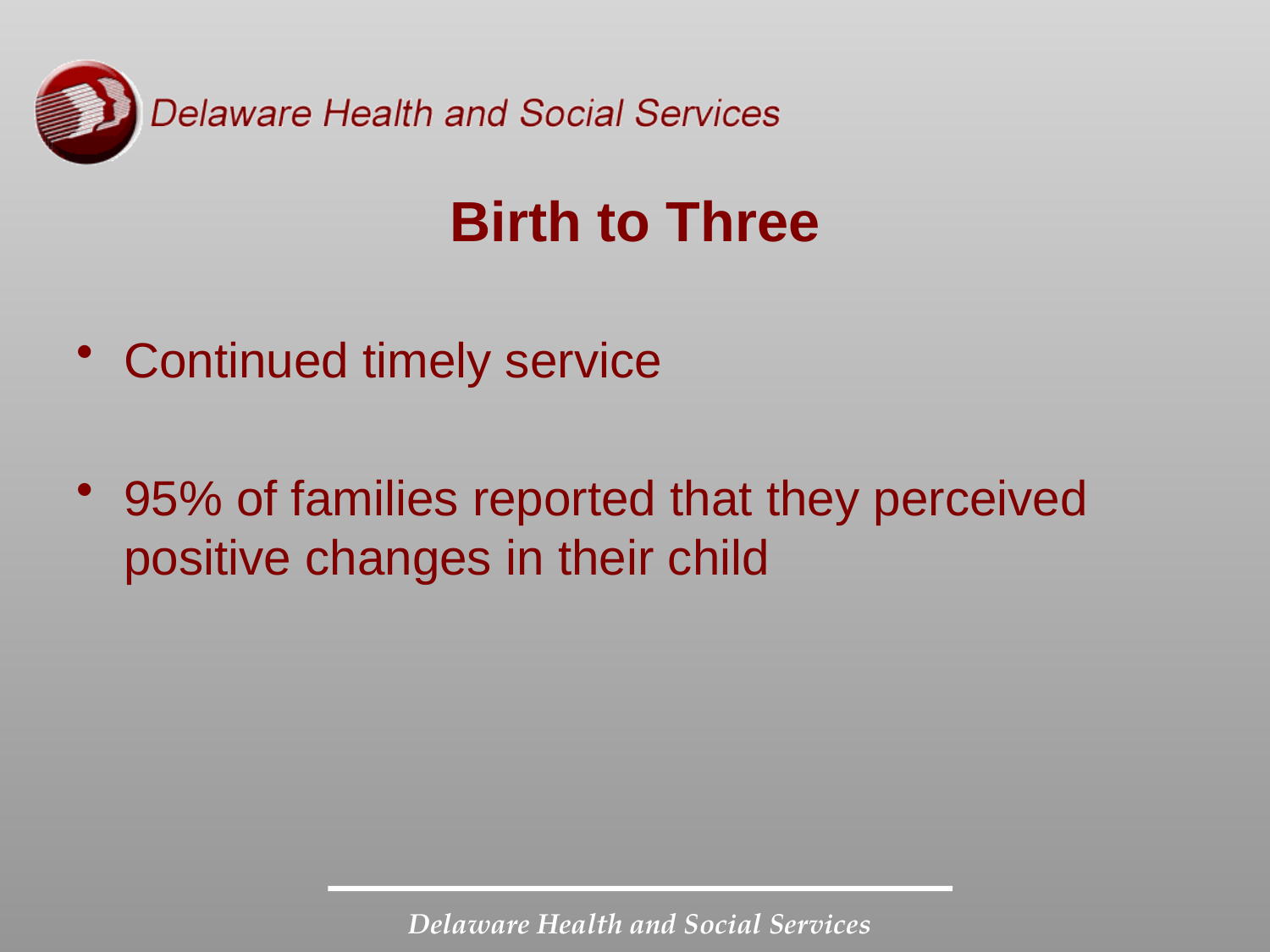

# Birth to Three
Continued timely service

95% of families reported that they perceived positive changes in their child